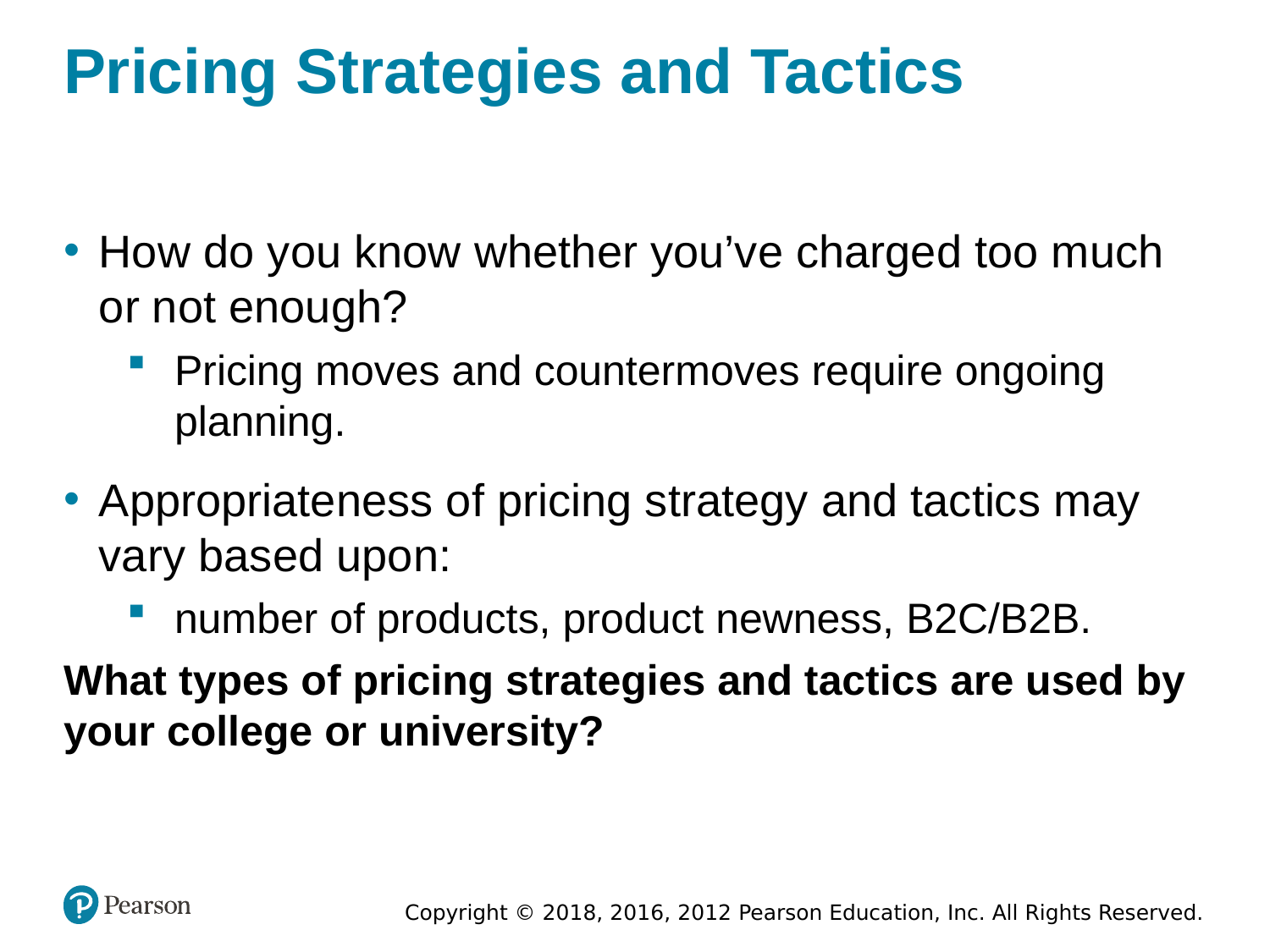

# Pricing Strategies and Tactics
How do you know whether you’ve charged too much or not enough?
Pricing moves and countermoves require ongoing planning.
Appropriateness of pricing strategy and tactics may vary based upon:
number of products, product newness, B2C/B2B.
What types of pricing strategies and tactics are used by your college or university?